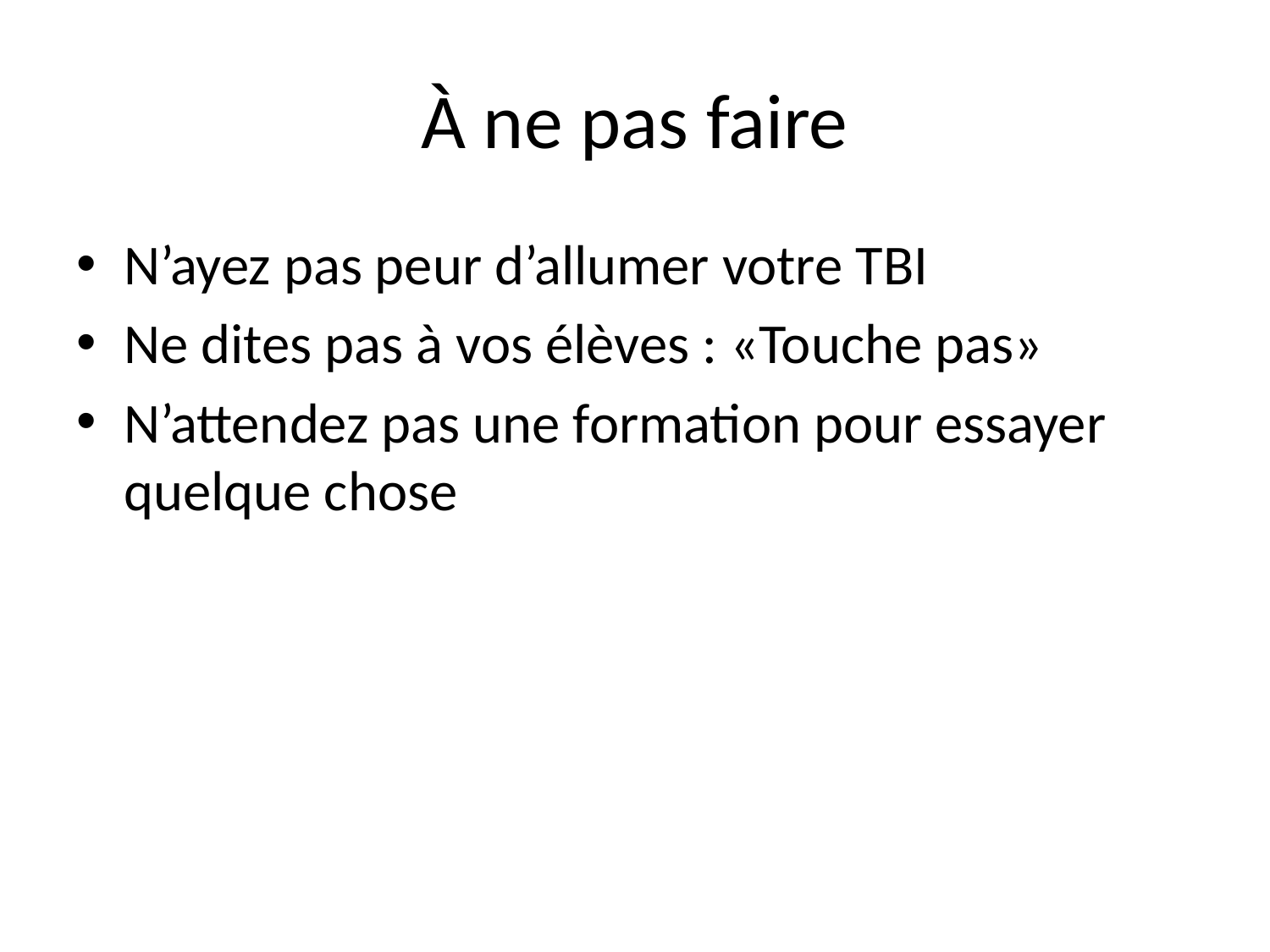

# À ne pas faire
N’ayez pas peur d’allumer votre TBI
Ne dites pas à vos élèves : «Touche pas»
N’attendez pas une formation pour essayer quelque chose